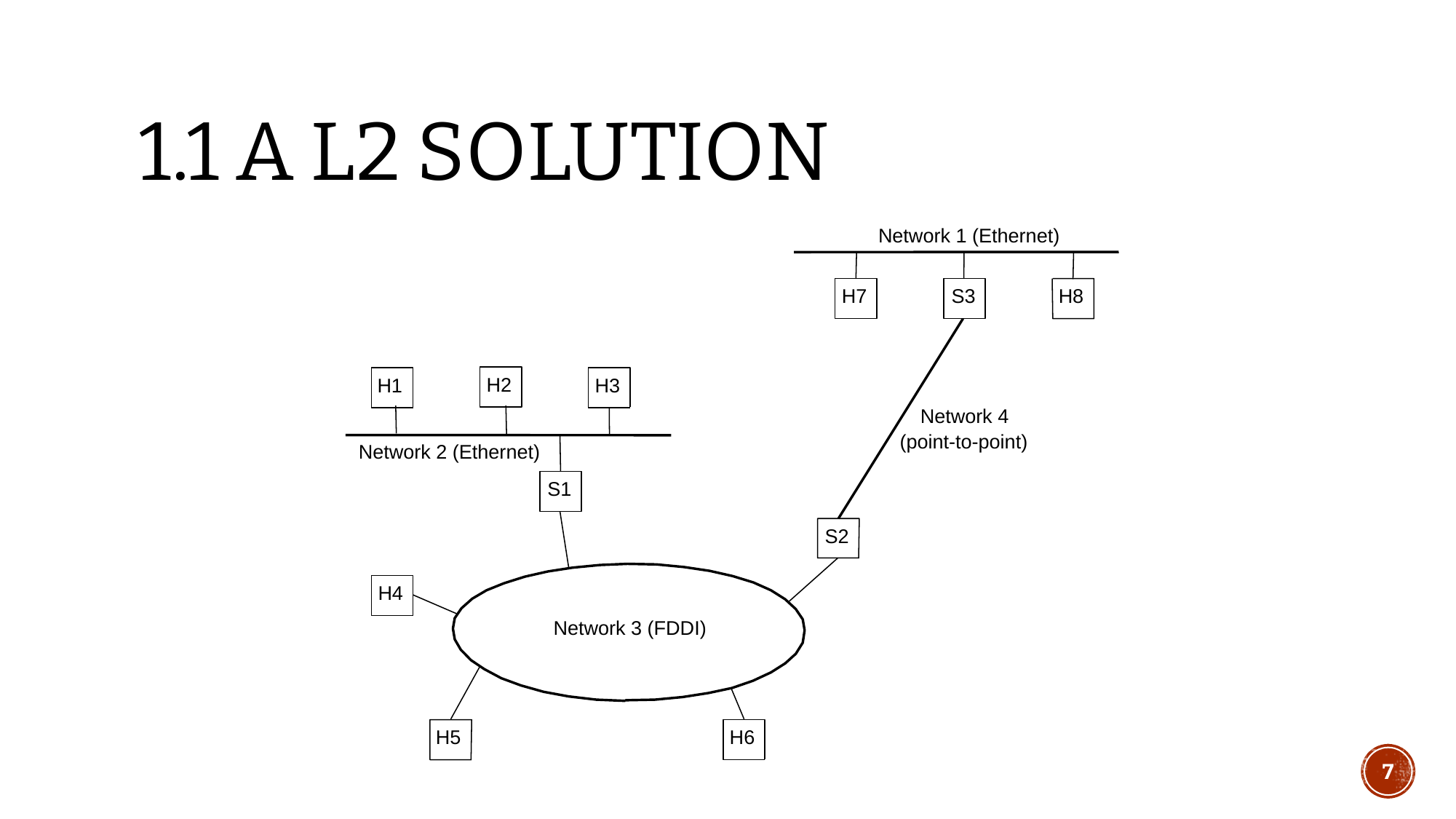

# 1.1 A L2 solution
Network 1 (Ethernet)

H8
H7
S3

H2
H1
H3
Network 4

(point-to-point)

Network 2 (Ethernet)

S1

S2

H4

Network 3 (FDDI)

H5
H6

7